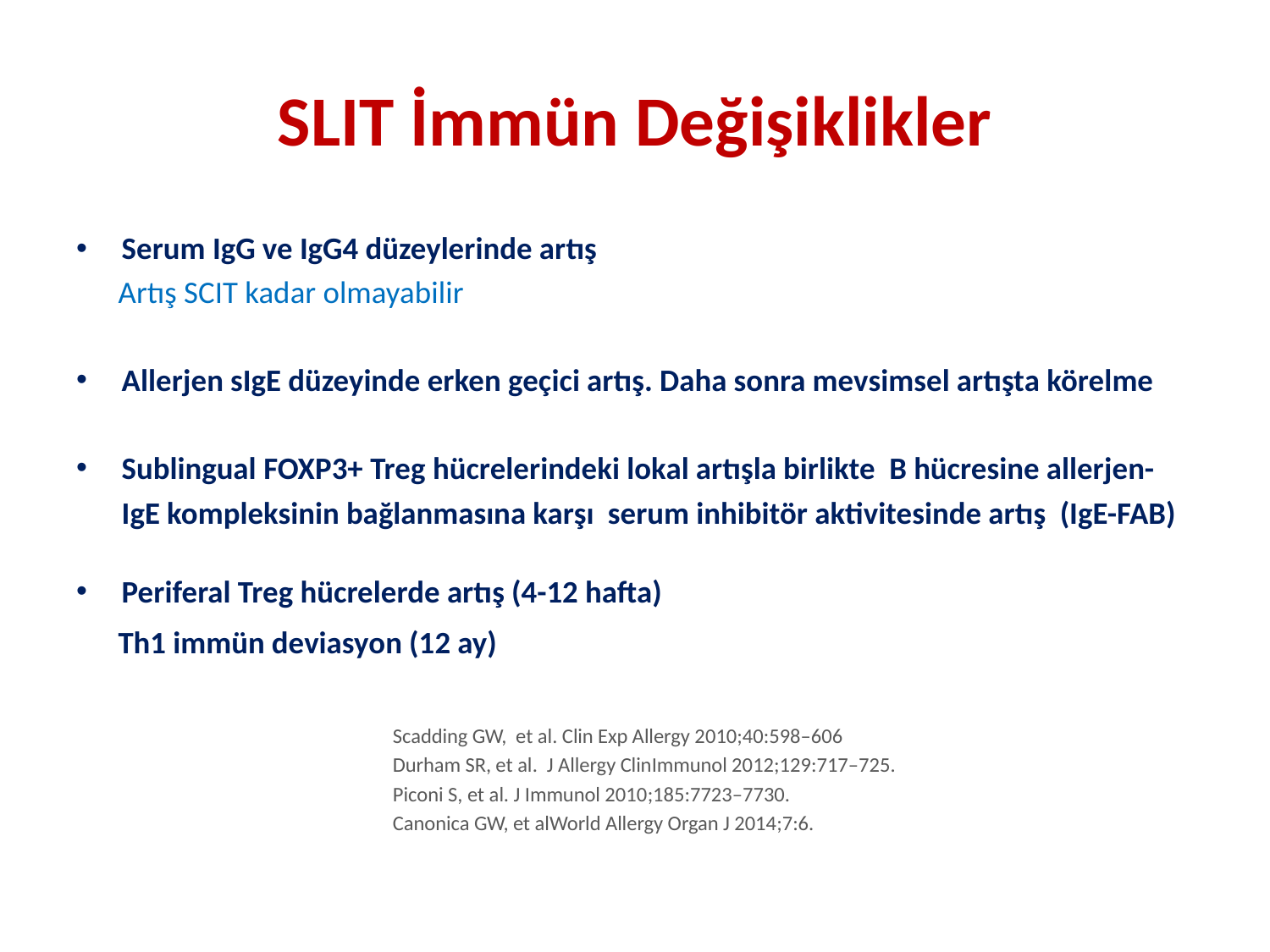

# SLIT İmmün Değişiklikler
Serum IgG ve IgG4 düzeylerinde artış
      Artış SCIT kadar olmayabilir

Allerjen sIgE düzeyinde erken geçici artış. Daha sonra mevsimsel artışta körelme

Sublingual FOXP3+ Treg hücrelerindeki lokal artışla birlikte  B hücresine allerjen-IgE kompleksinin bağlanmasına karşı  serum inhibitör aktivitesinde artış  (IgE-FAB)

Periferal Treg hücrelerde artış (4-12 hafta)
      Th1 immün deviasyon (12 ay)

                                                                    Scadding GW,  et al. Clin Exp Allergy 2010;40:598–606
                                                                    Durham SR, et al.  J Allergy ClinImmunol 2012;129:717–725.
                                                                    Piconi S, et al. J Immunol 2010;185:7723–7730.
                                                                    Canonica GW, et alWorld Allergy Organ J 2014;7:6.